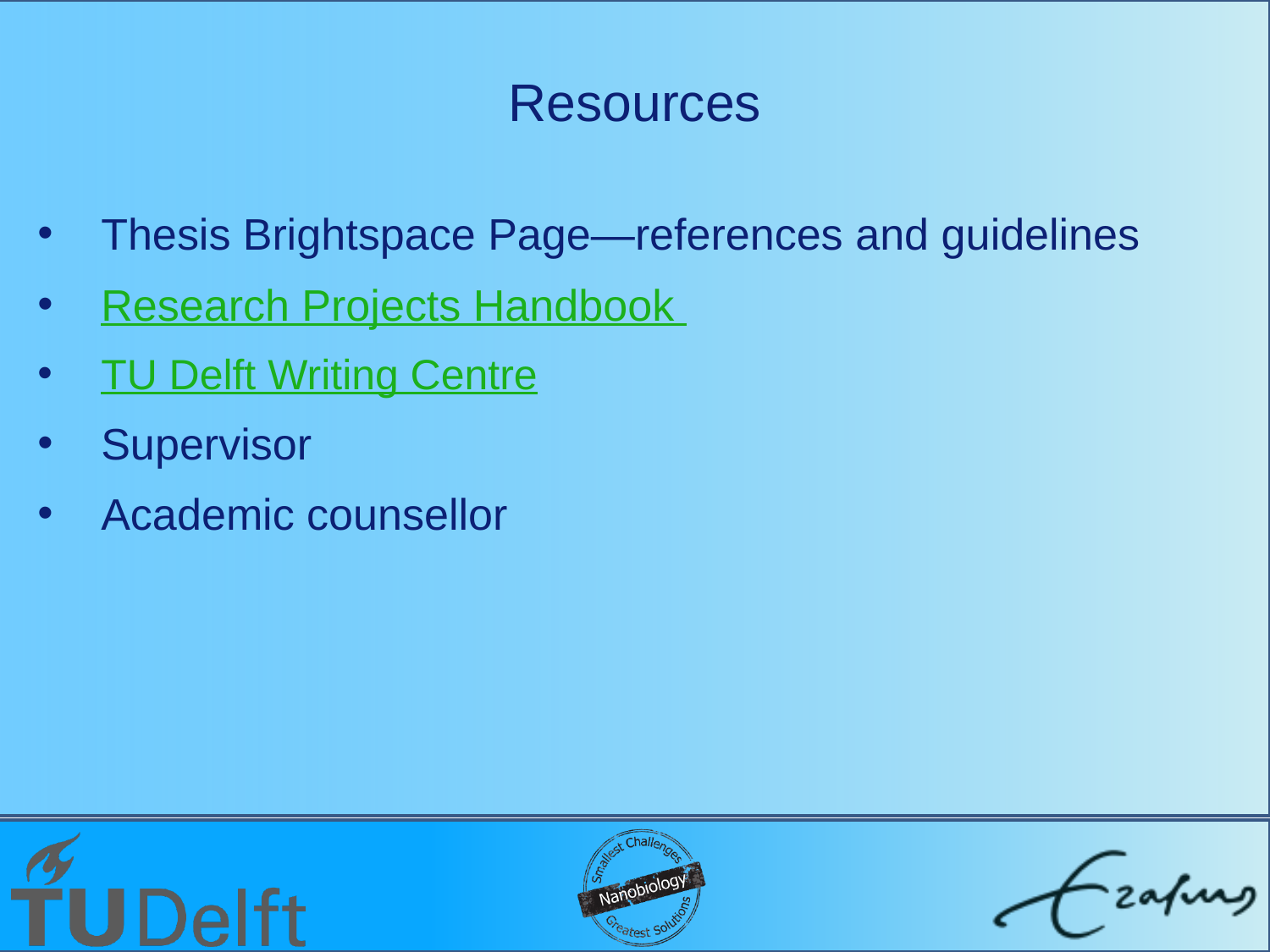

# Resources
Thesis Brightspace Page—references and guidelines
Research Projects Handbook
TU Delft Writing Centre
Supervisor
Academic counsellor